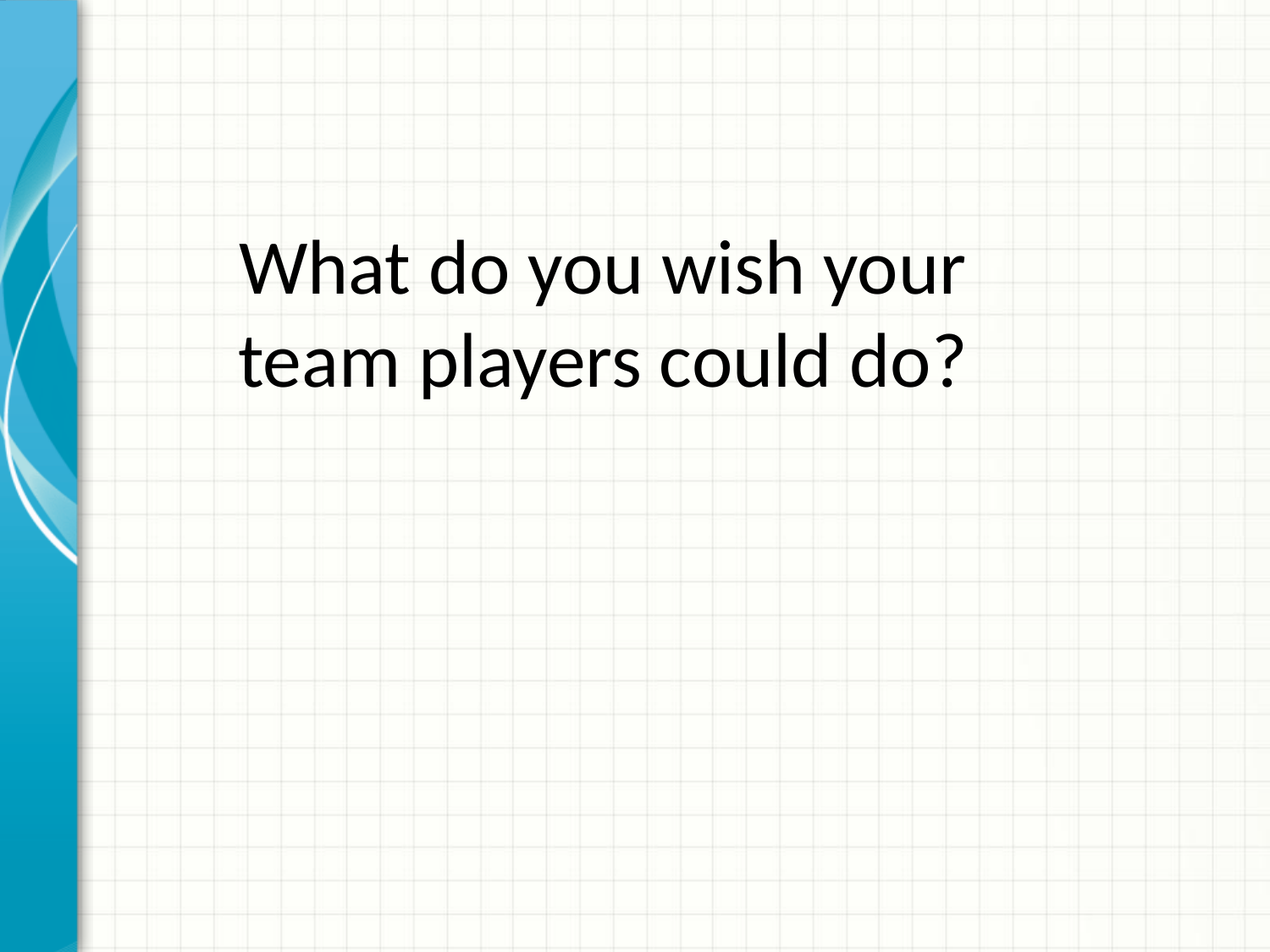

# What do you wish your team players could do?